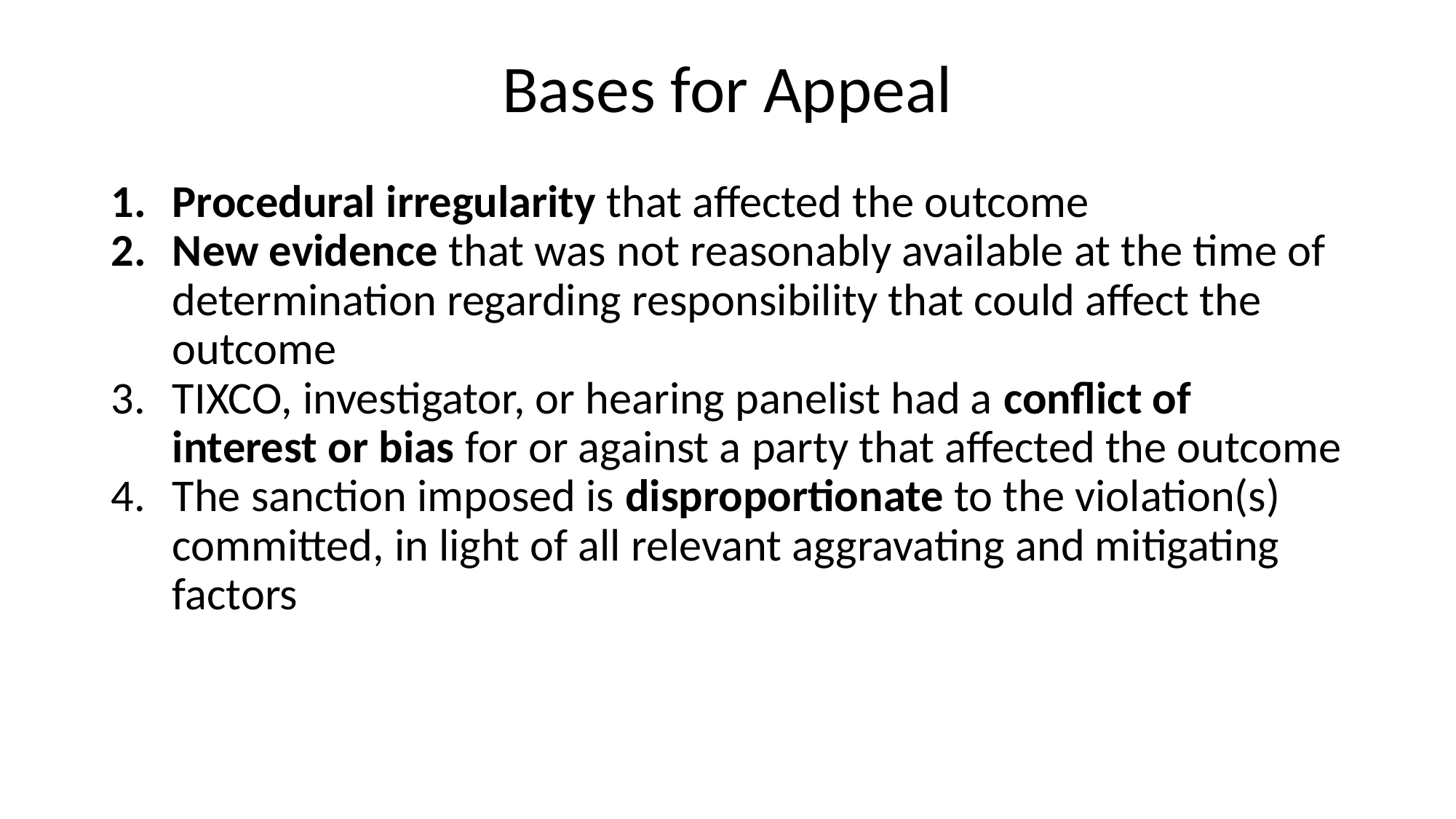

# Bases for Appeal
Procedural irregularity that affected the outcome
New evidence that was not reasonably available at the time of determination regarding responsibility that could affect the outcome
TIXCO, investigator, or hearing panelist had a conflict of interest or bias for or against a party that affected the outcome
The sanction imposed is disproportionate to the violation(s) committed, in light of all relevant aggravating and mitigating factors